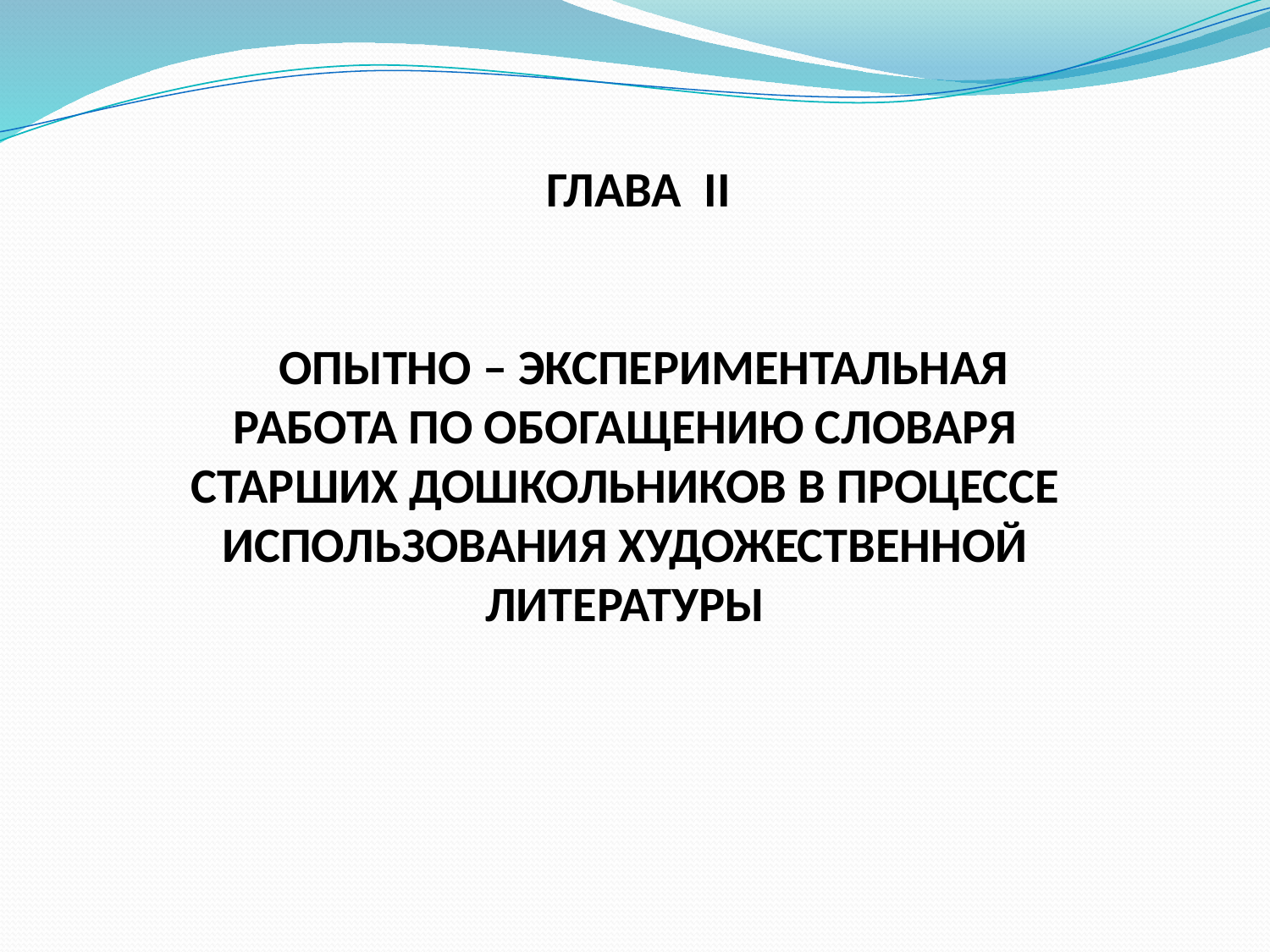

ГЛАВА  II

 ОПЫТНО – ЭКСПЕРИМЕНТАЛЬНАЯ РАБОТА ПО ОБОГАЩЕНИЮ СЛОВАРЯ СТАРШИХ ДОШКОЛЬНИКОВ В ПРОЦЕССЕ ИСПОЛЬЗОВАНИЯ ХУДОЖЕСТВЕННОЙ ЛИТЕРАТУРЫ